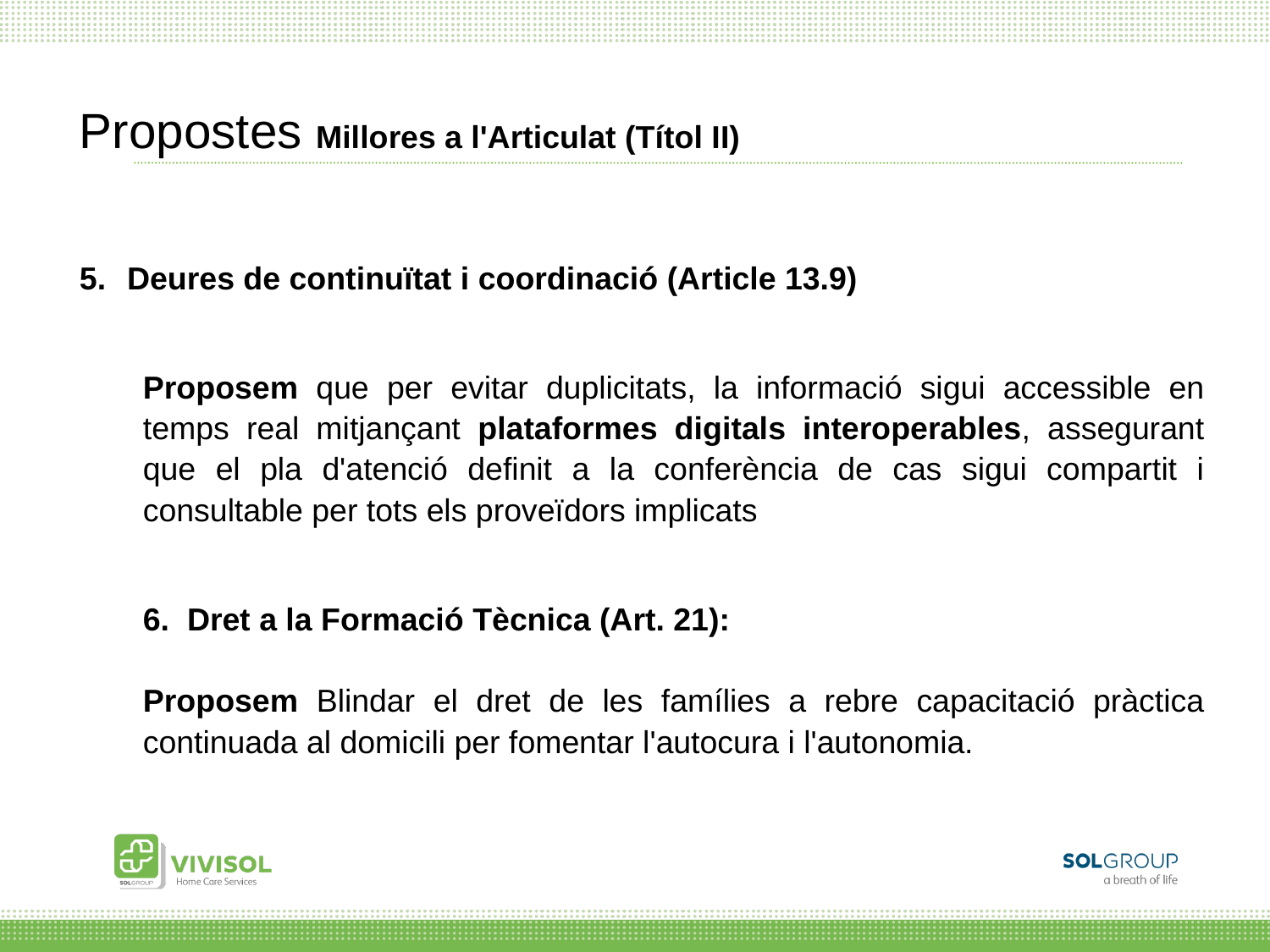

Propostes Millores a l'Articulat (Títol II)

Deures de continuïtat i coordinació (Article 13.9)

Proposem que per evitar duplicitats, la informació sigui accessible en temps real mitjançant plataformes digitals interoperables, assegurant que el pla d'atenció definit a la conferència de cas sigui compartit i consultable per tots els proveïdors implicats

6.  Dret a la Formació Tècnica (Art. 21):

Proposem Blindar el dret de les famílies a rebre capacitació pràctica continuada al domicili per fomentar l'autocura i l'autonomia.